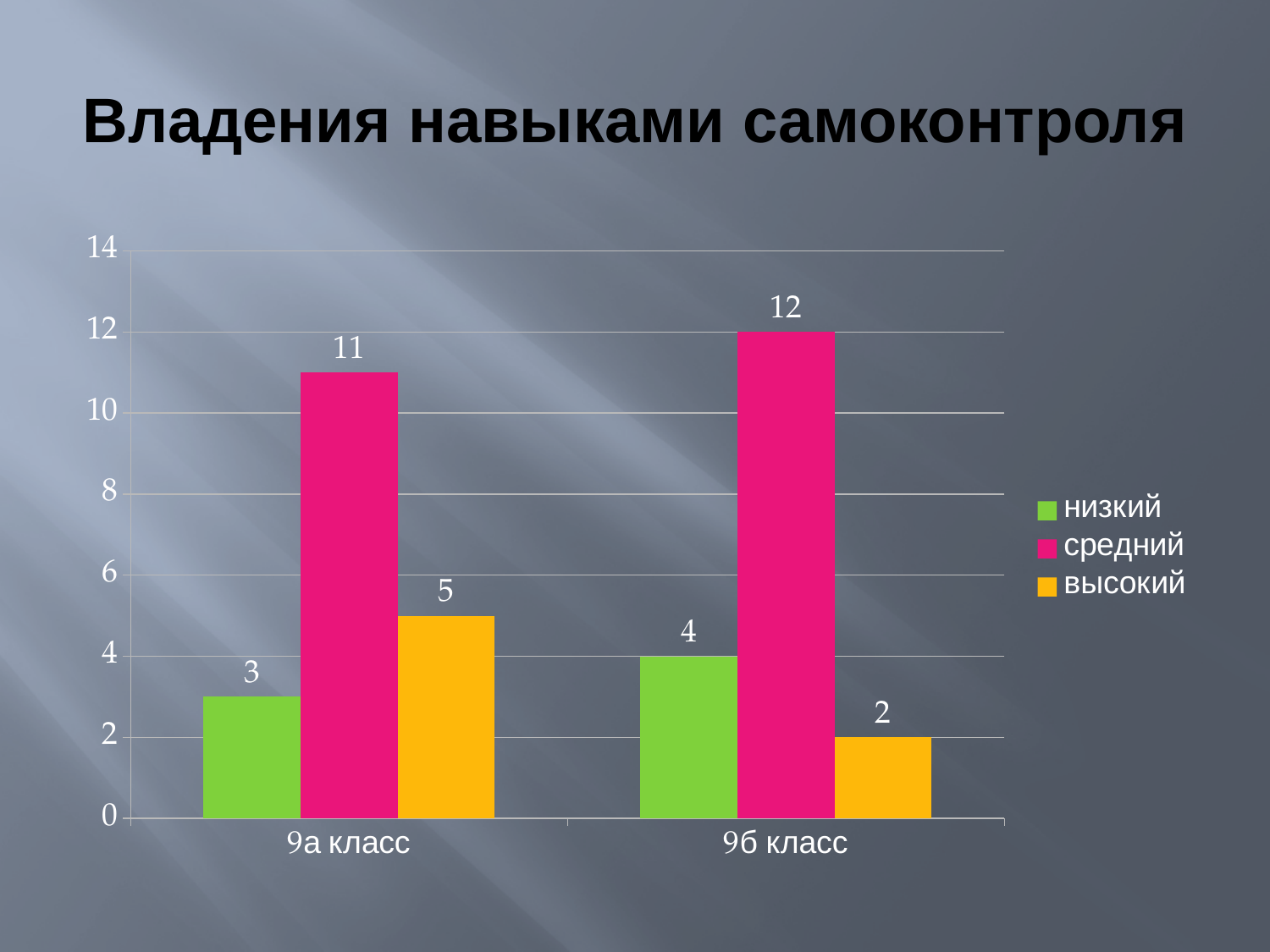

# Владения навыками самоконтроля

### Chart

| Category | низкий | средний | высокий |
|---|---|---|---|
| 9а класс | 3.0 | 11.0 | 5.0 |
| 9б класс | 4.0 | 12.0 | 2.0 |